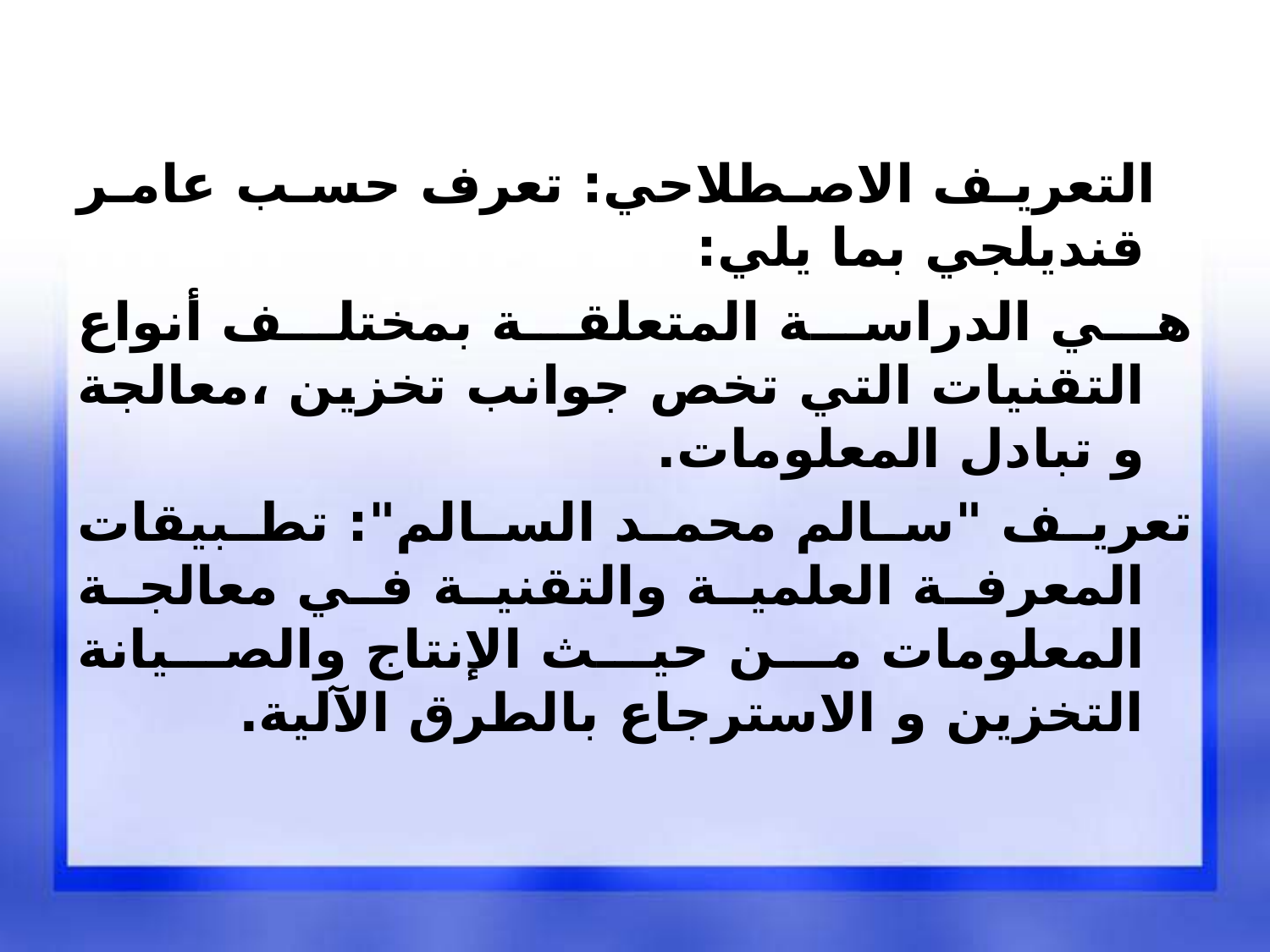

التعريف الاصطلاحي: تعرف حسب عامر قنديلجي بما يلي:
هي الدراسة المتعلقة بمختلف أنواع التقنيات التي تخص جوانب تخزين ،معالجة و تبادل المعلومات.
تعريف "سالم محمد السالم": تطبيقات المعرفة العلمية والتقنية في معالجة المعلومات من حيث الإنتاج والصيانة التخزين و الاسترجاع بالطرق الآلية.